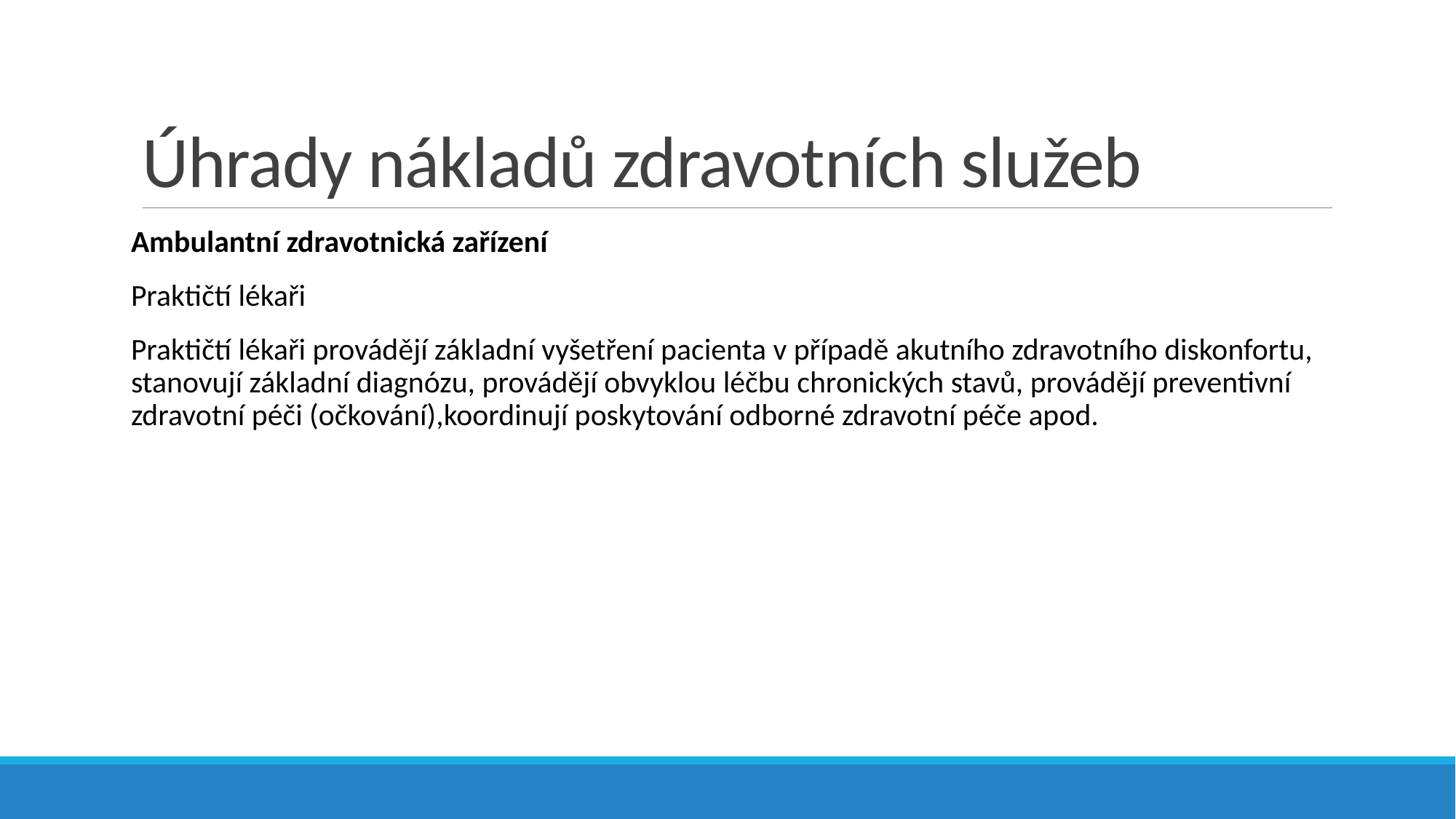

# Úhrady nákladů zdravotních služeb
Ambulantní zdravotnická zařízení
Praktičtí lékaři
Praktičtí lékaři provádějí základní vyšetření pacienta v případě akutního zdravotního diskonfortu, stanovují základní diagnózu, provádějí obvyklou léčbu chronických stavů, provádějí preventivní zdravotní péči (očkování),koordinují poskytování odborné zdravotní péče apod.